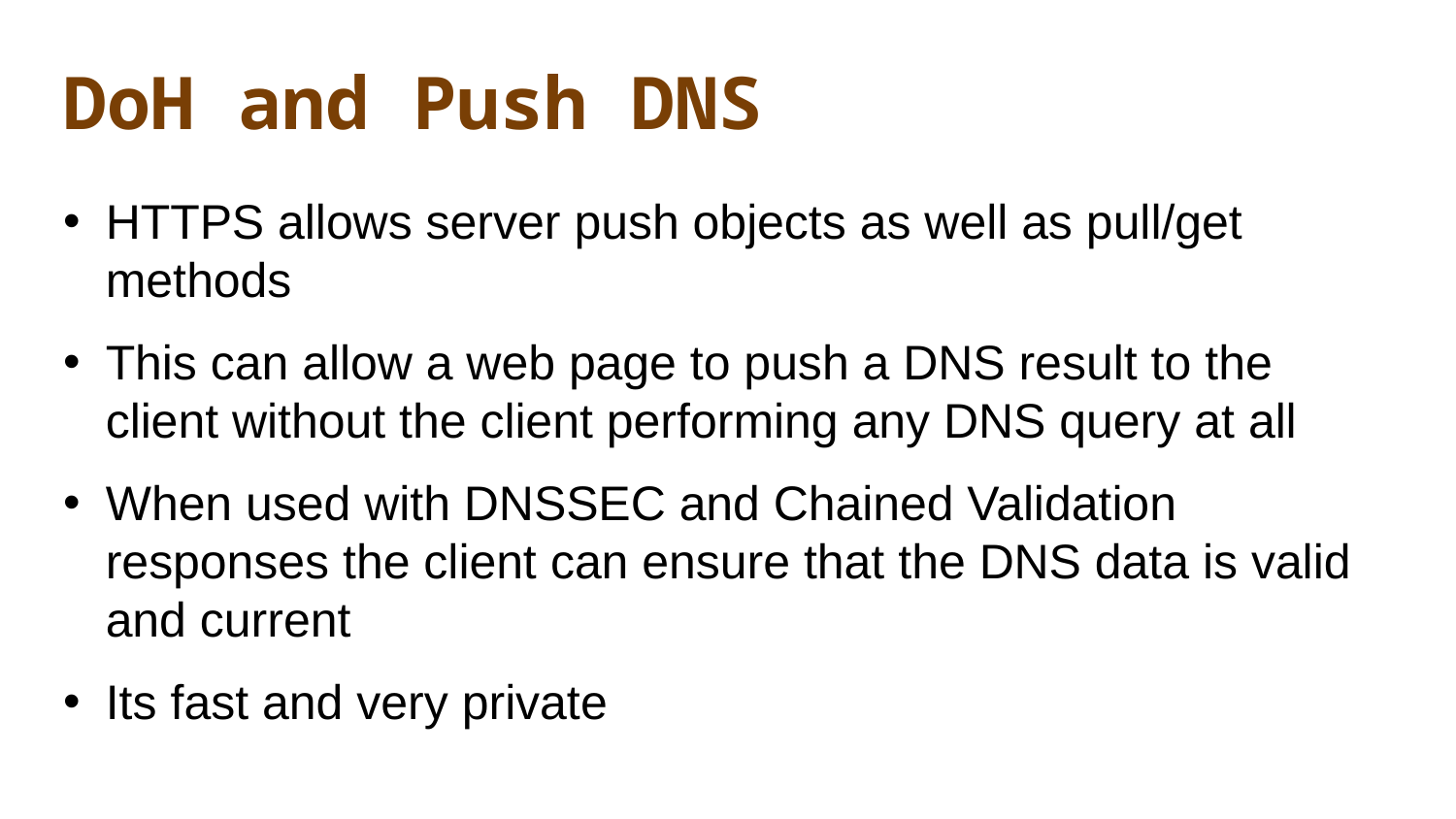

# DoH and Push DNS
HTTPS allows server push objects as well as pull/get methods
This can allow a web page to push a DNS result to the client without the client performing any DNS query at all
When used with DNSSEC and Chained Validation responses the client can ensure that the DNS data is valid and current
Its fast and very private